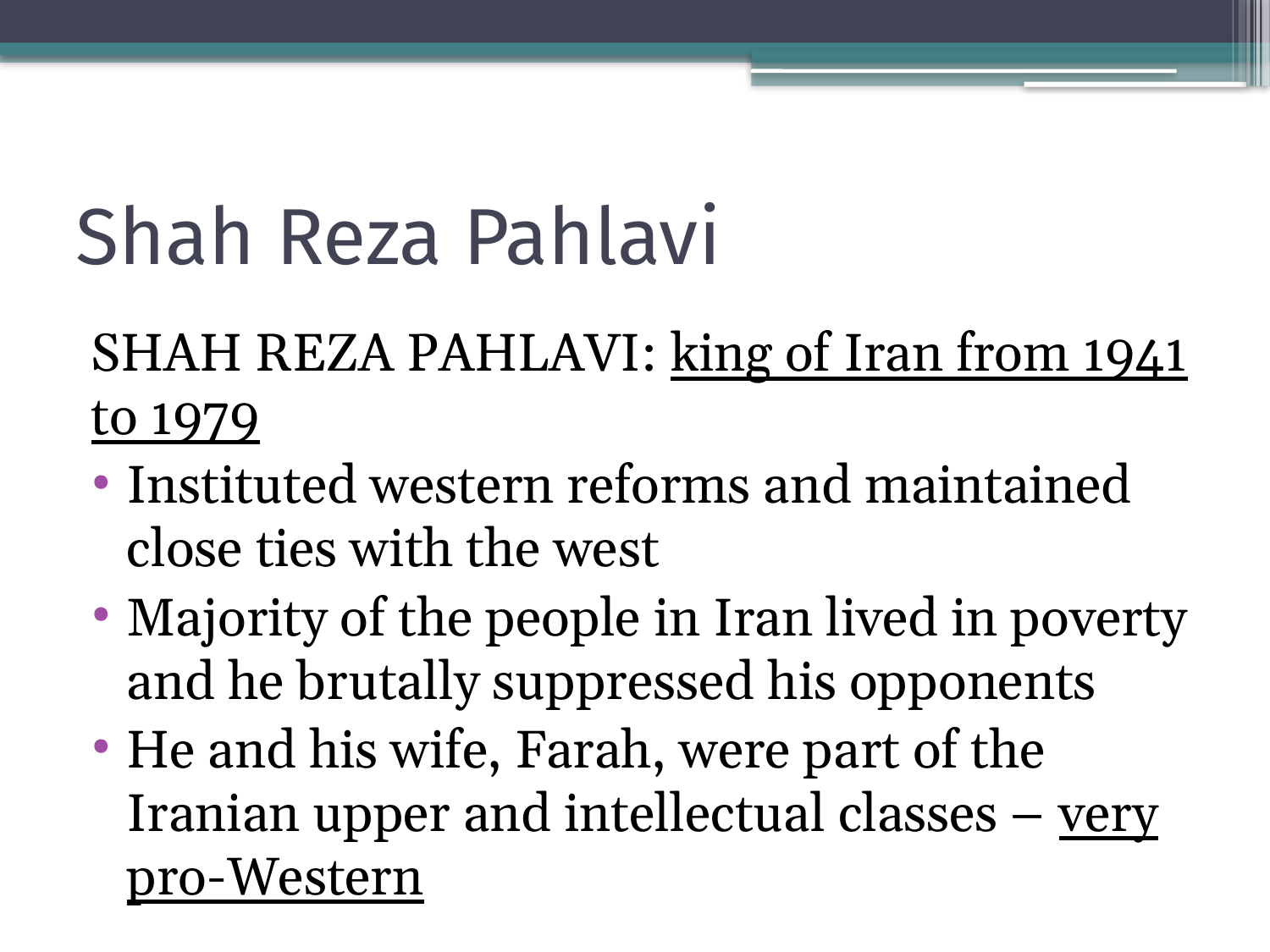

# Shah Reza Pahlavi
SHAH REZA PAHLAVI: king of Iran from 1941 to 1979
Instituted western reforms and maintained close ties with the west
Majority of the people in Iran lived in poverty and he brutally suppressed his opponents
He and his wife, Farah, were part of the Iranian upper and intellectual classes – very pro-Western